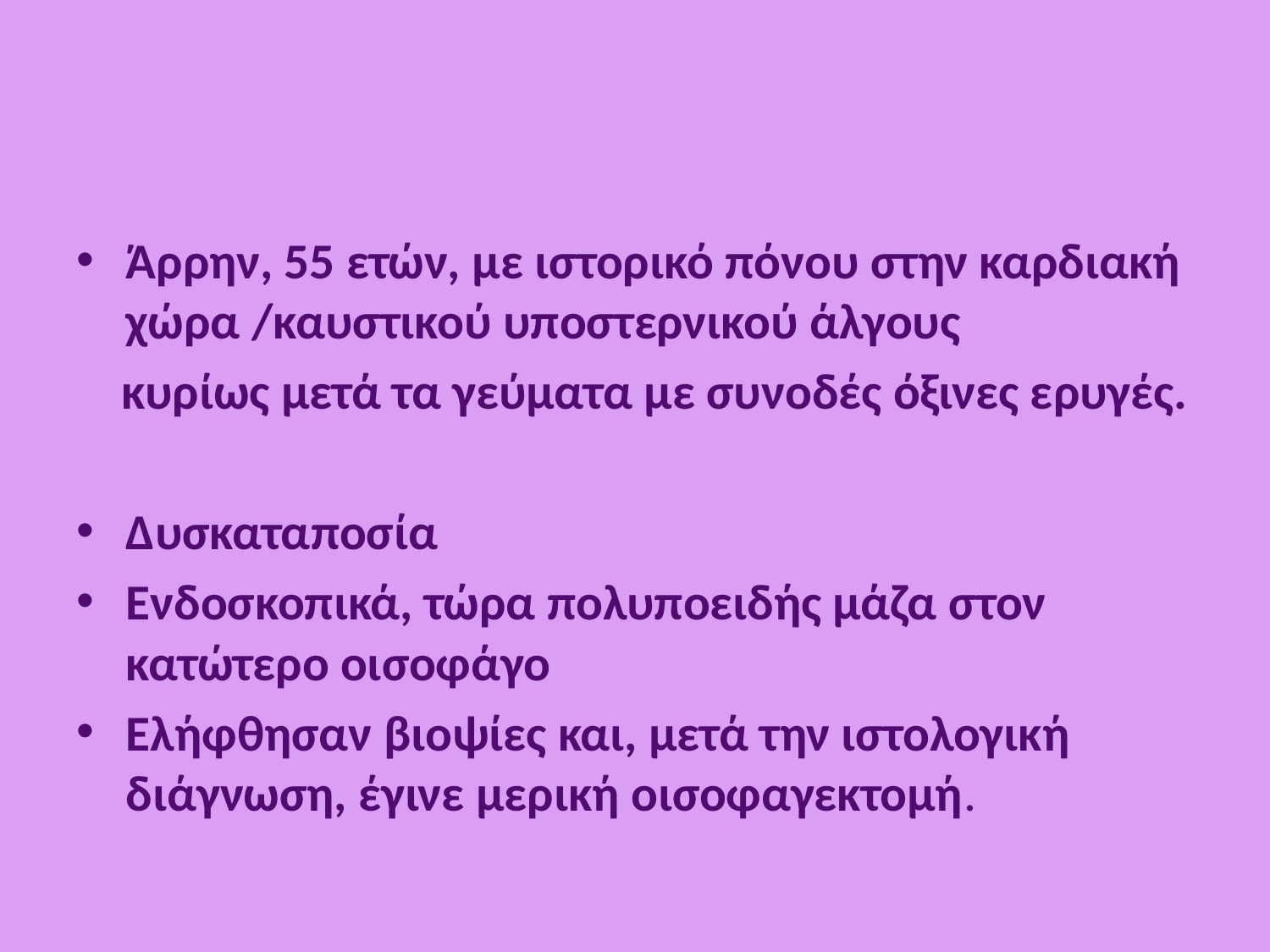

Άρρην, 55 ετών, με ιστορικό πόνου στην καρδιακή χώρα /καυστικού υποστερνικού άλγους
    κυρίως μετά τα γεύματα με συνοδές όξινες ερυγές.

Δυσκαταποσία
Ενδοσκοπικά, τώρα πολυποειδής μάζα στον κατώτερο οισοφάγο
Ελήφθησαν βιοψίες και, μετά την ιστολογική διάγνωση, έγινε μερική οισοφαγεκτομή.